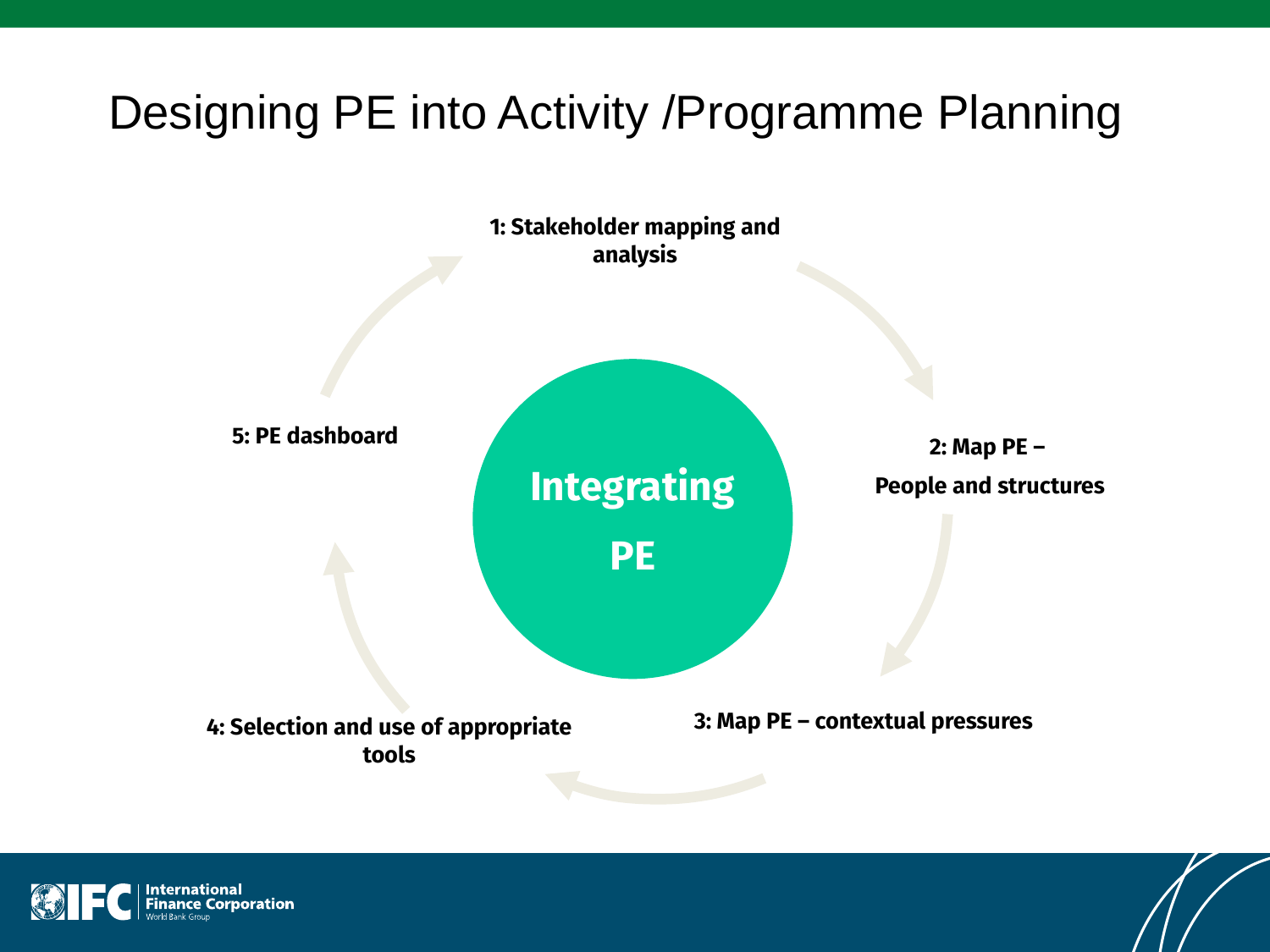

Designing PE into Activity /Programme Planning
1: Stakeholder mapping and analysis

Integrating
PE
5: PE dashboard
2: Map PE –
People and structures

3: Map PE – contextual pressures
4: Selection and use of appropriate tools